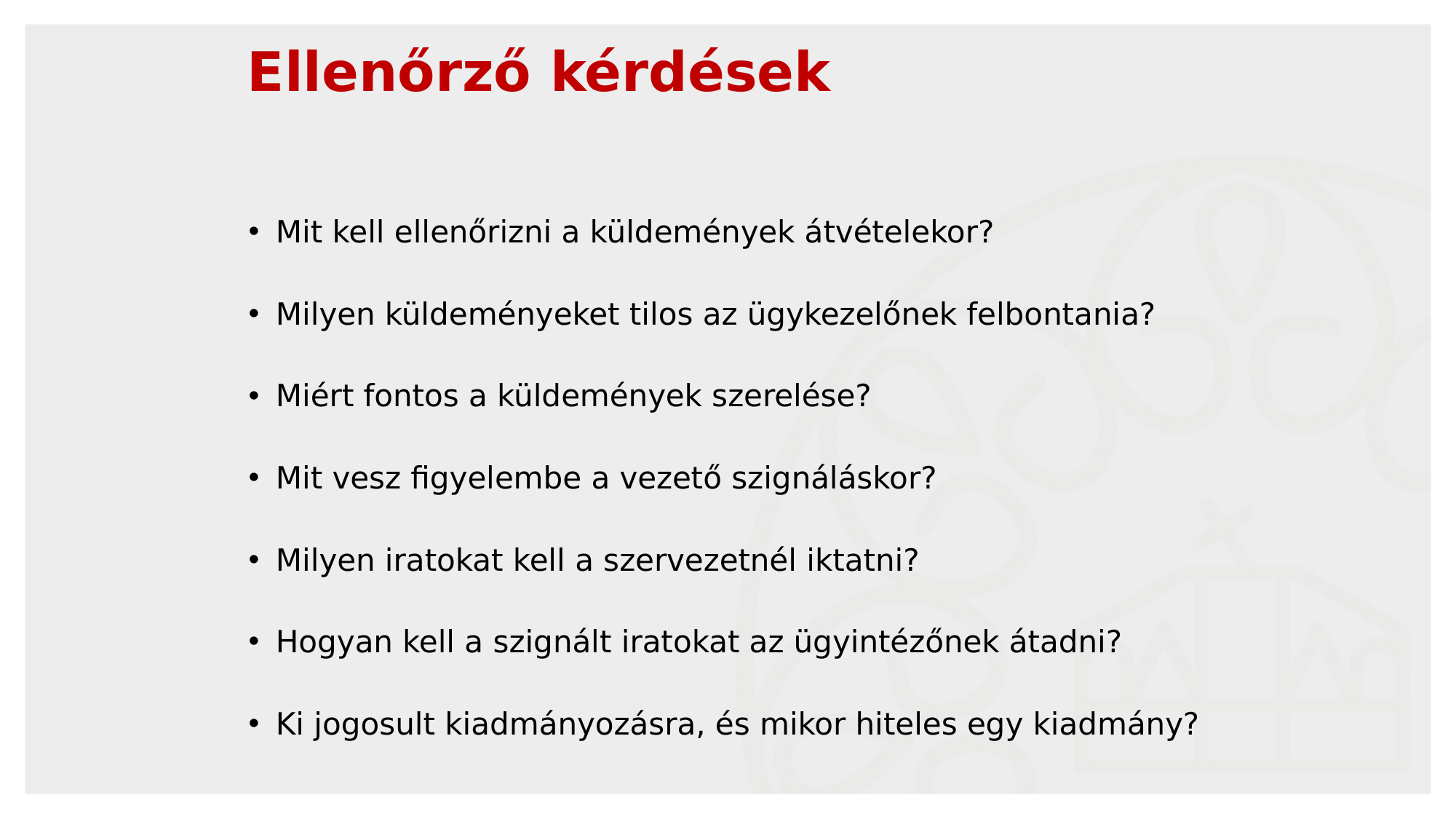

40
# Ellenőrző kérdések

Mit kell ellenőrizni a küldemények átvételekor?

Milyen küldeményeket tilos az ügykezelőnek felbontania?

Miért fontos a küldemények szerelése?

Mit vesz figyelembe a vezető szignáláskor?

Milyen iratokat kell a szervezetnél iktatni?

Hogyan kell a szignált iratokat az ügyintézőnek átadni?

Ki jogosult kiadmányozásra, és mikor hiteles egy kiadmány?